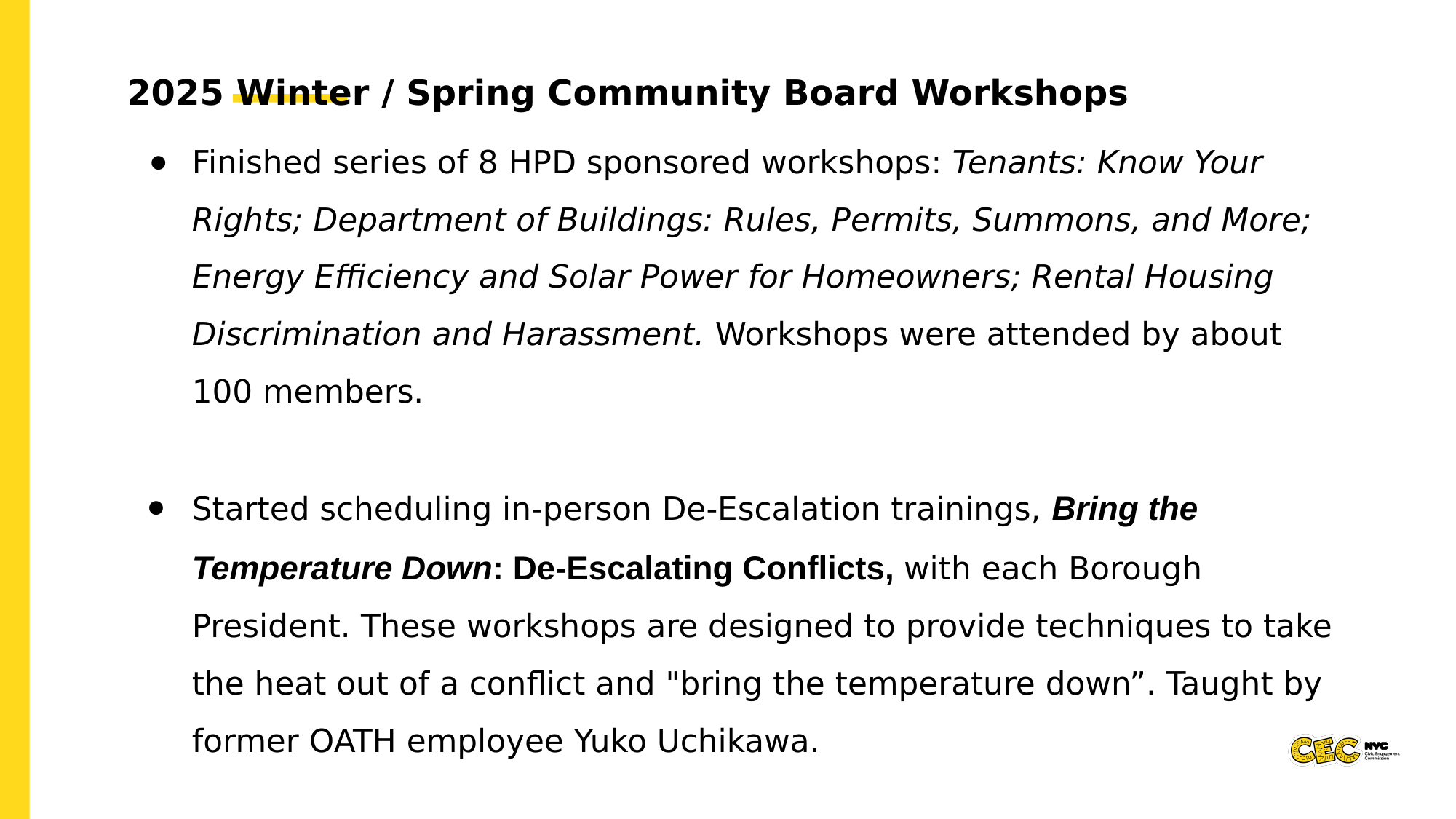

2025 Winter / Spring Community Board Workshops
Finished series of 8 HPD sponsored workshops: Tenants: Know Your Rights; Department of Buildings: Rules, Permits, Summons, and More; Energy Efficiency and Solar Power for Homeowners; Rental Housing Discrimination and Harassment. Workshops were attended by about 100 members.

Started scheduling in-person De-Escalation trainings, Bring the Temperature Down: De-Escalating Conflicts, with each Borough President. These workshops are designed to provide techniques to take the heat out of a conflict and "bring the temperature down”. Taught by former OATH employee Yuko Uchikawa.